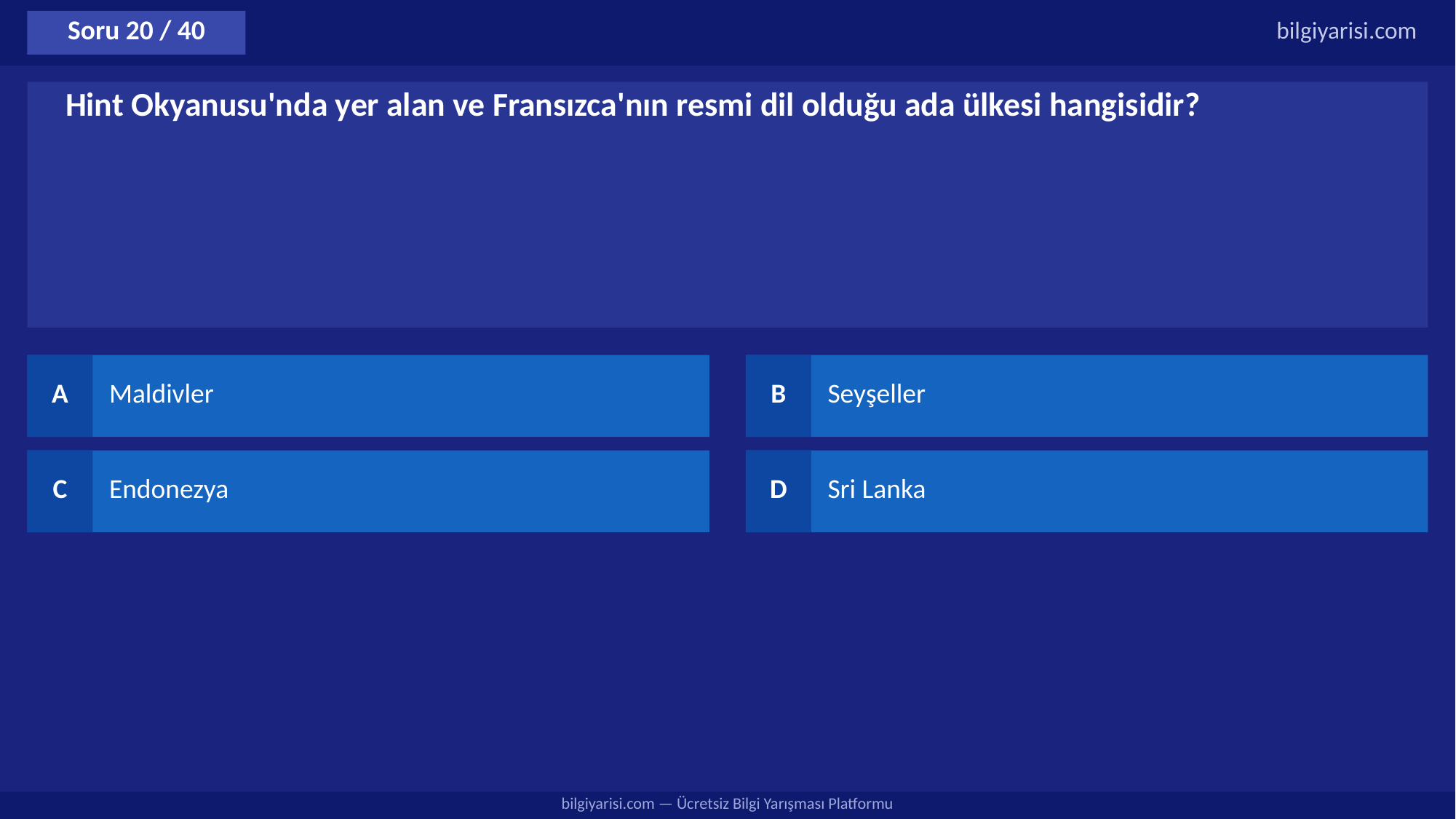

Soru 20 / 40
bilgiyarisi.com

Hint Okyanusu'nda yer alan ve Fransızca'nın resmi dil olduğu ada ülkesi hangisidir?

A
Maldivler

B
Seyşeller

C
Endonezya

D
Sri Lanka
bilgiyarisi.com — Ücretsiz Bilgi Yarışması Platformu